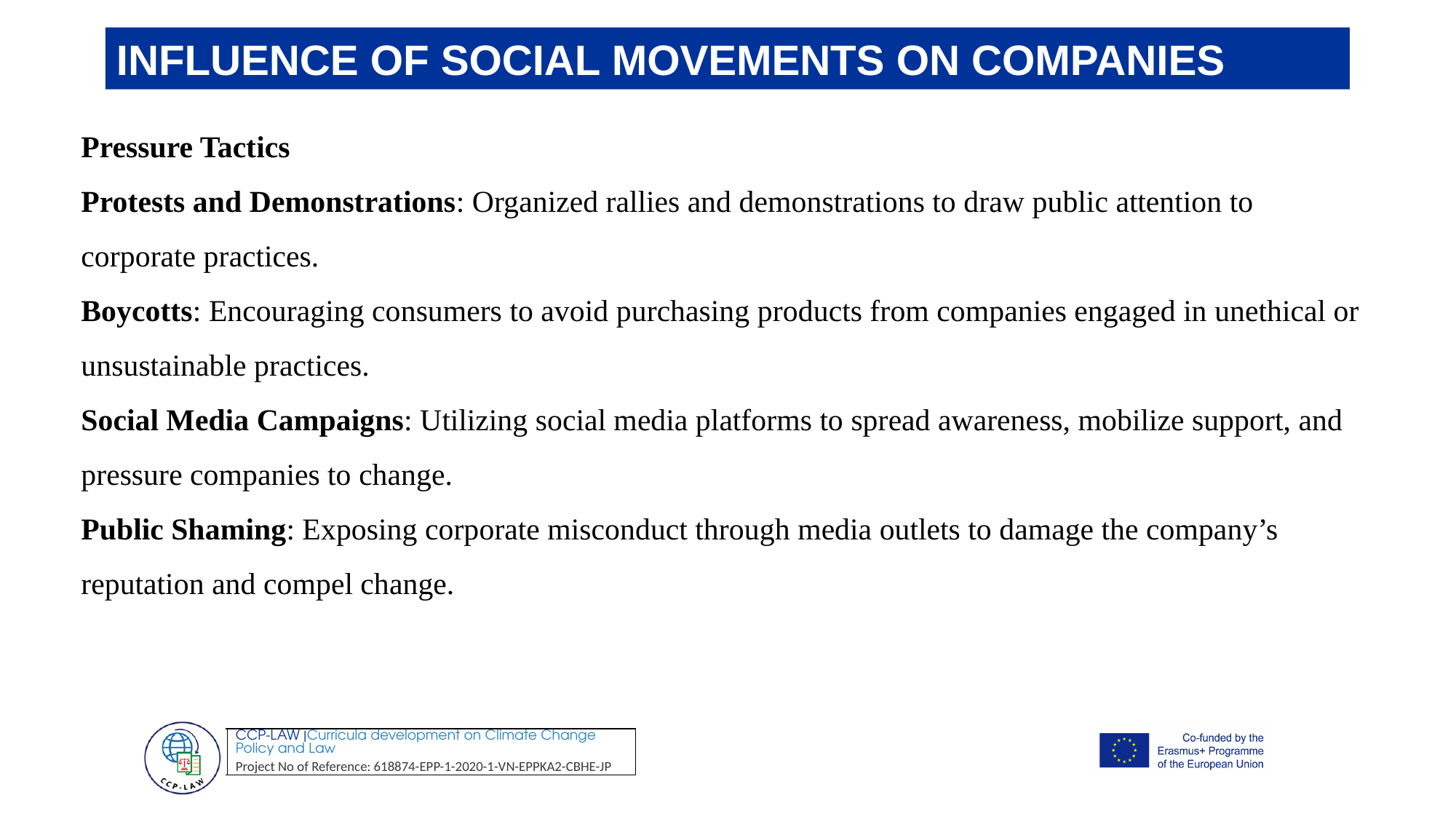

INFLUENCE OF SOCIAL MOVEMENTS ON COMPANIES
Pressure Tactics
Protests and Demonstrations: Organized rallies and demonstrations to draw public attention to corporate practices.
Boycotts: Encouraging consumers to avoid purchasing products from companies engaged in unethical or unsustainable practices.
Social Media Campaigns: Utilizing social media platforms to spread awareness, mobilize support, and pressure companies to change.
Public Shaming: Exposing corporate misconduct through media outlets to damage the company’s reputation and compel change.